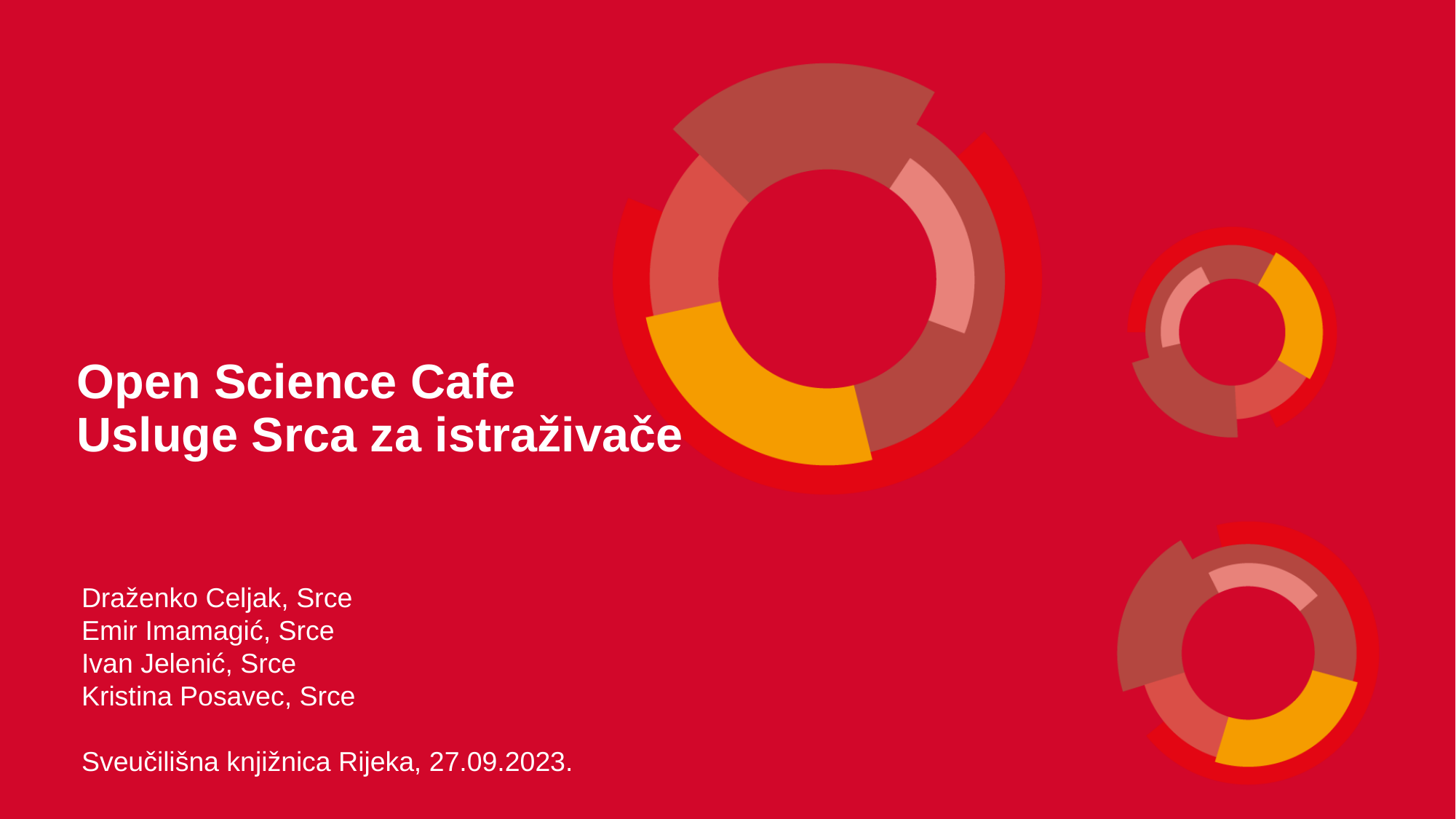

Open Science Cafe
Usluge Srca za istraživače
Draženko Celjak, Srce
Emir Imamagić, Srce
Ivan Jelenić, Srce
Kristina Posavec, Srce

Sveučilišna knjižnica Rijeka, 27.09.2023.